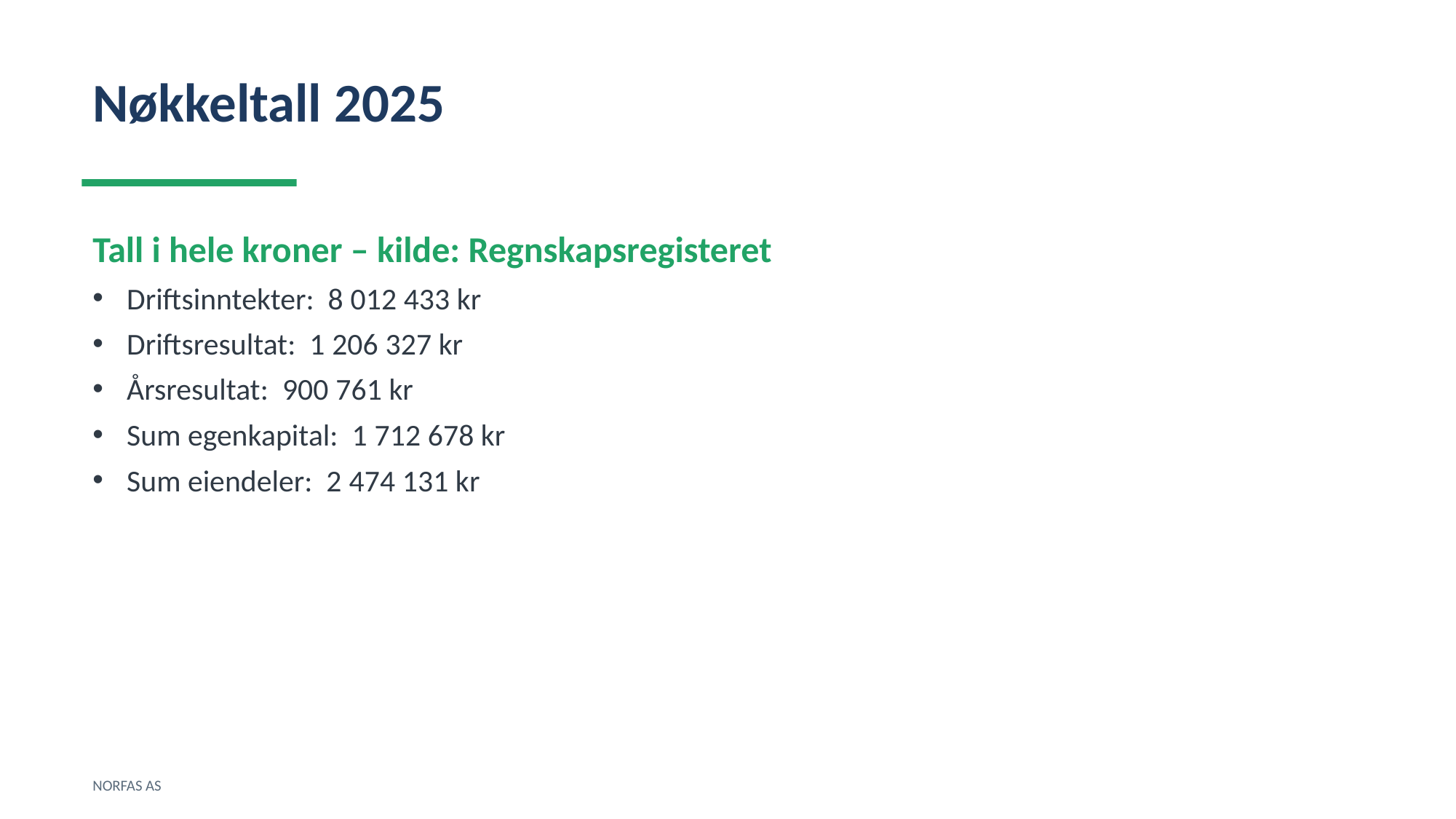

Nøkkeltall 2025

Tall i hele kroner – kilde: Regnskapsregisteret
Driftsinntekter:  8 012 433 kr
Driftsresultat:  1 206 327 kr
Årsresultat:  900 761 kr
Sum egenkapital:  1 712 678 kr
Sum eiendeler:  2 474 131 kr
NORFAS AS